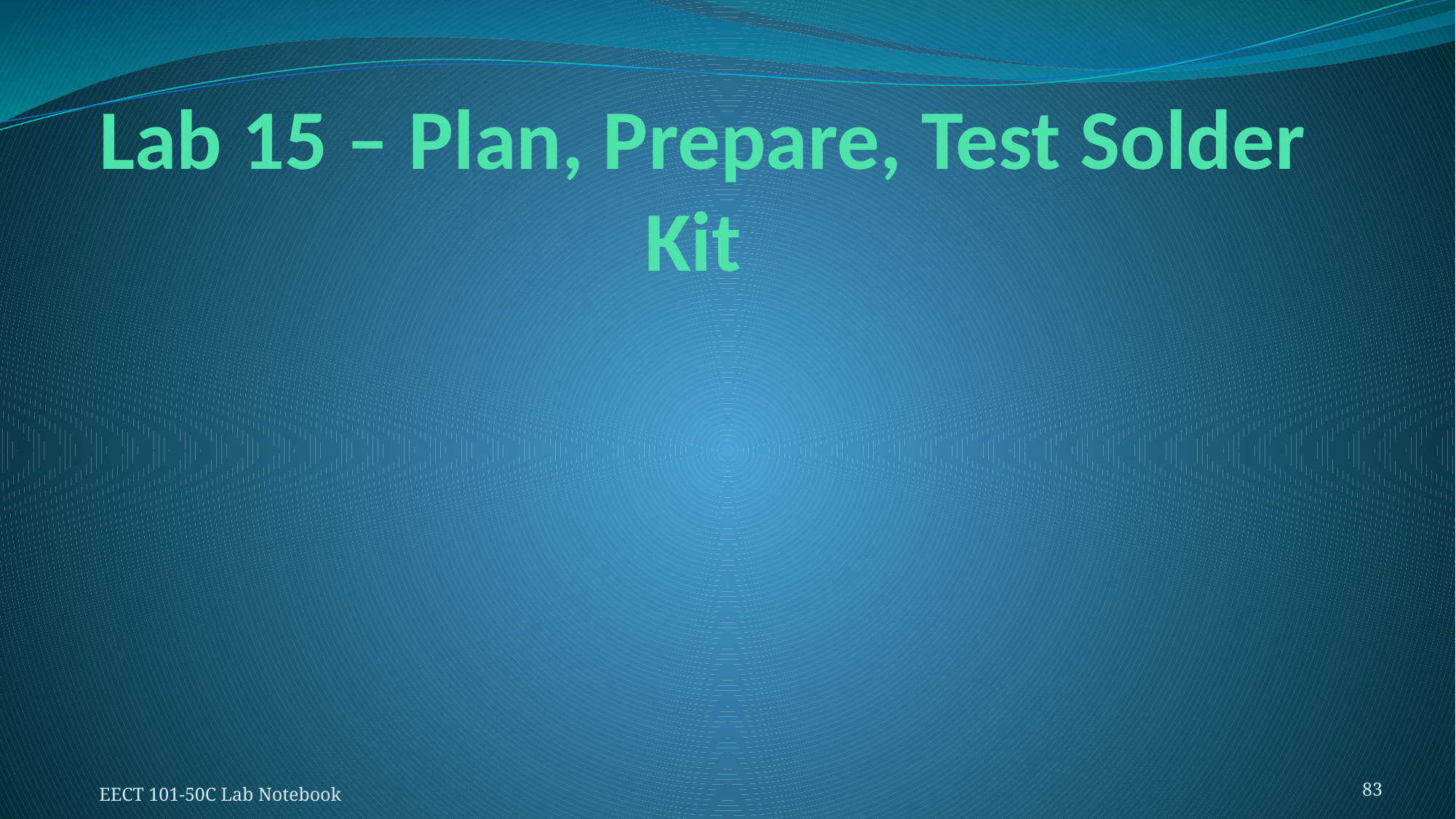

# Lab 15 – Plan, Prepare, Test Solder Kit
83
EECT 101-50C Lab Notebook